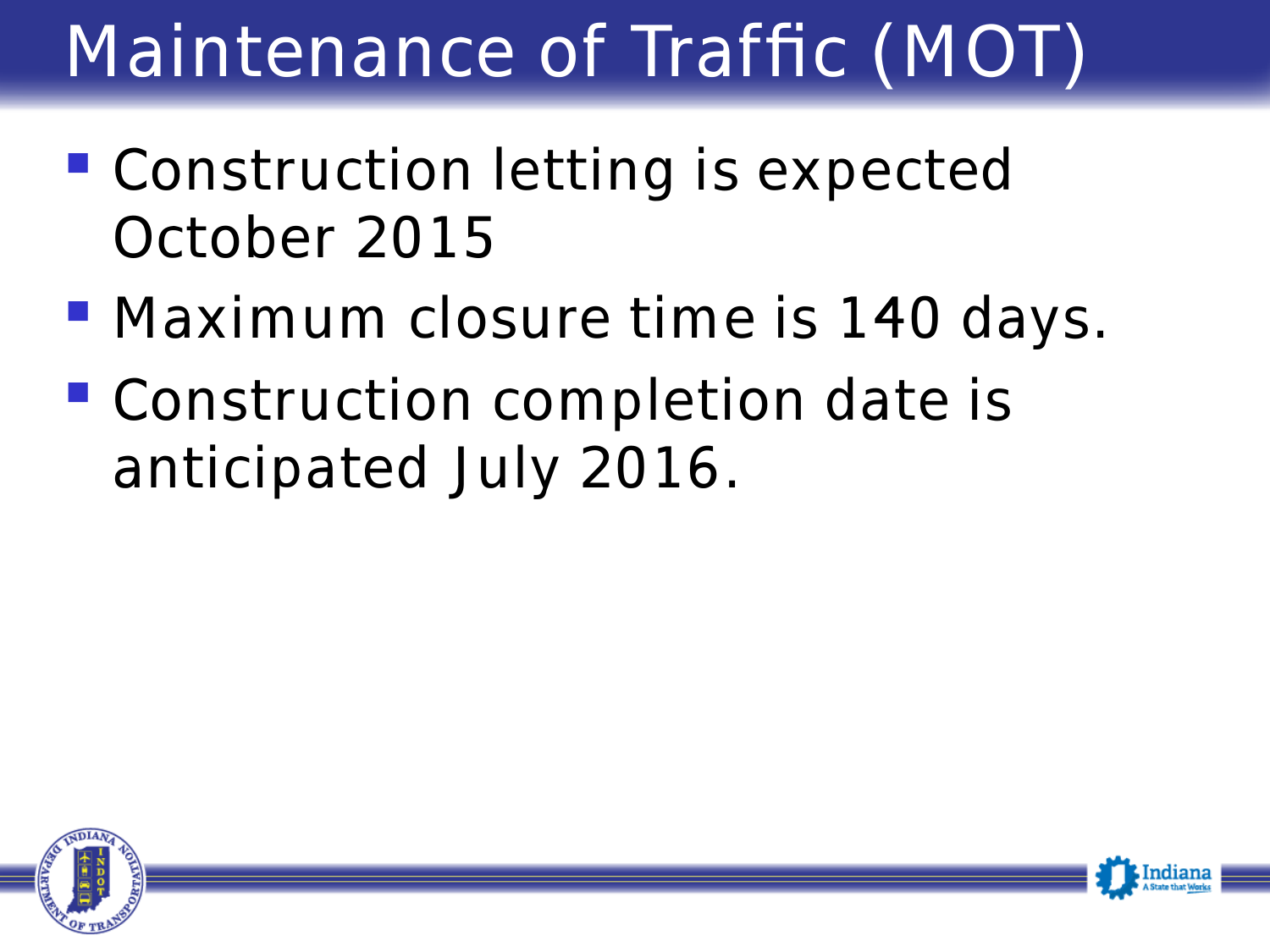

# Maintenance of Traffic (MOT)
Construction letting is expected October 2015
Maximum closure time is 140 days.
Construction completion date is anticipated July 2016.